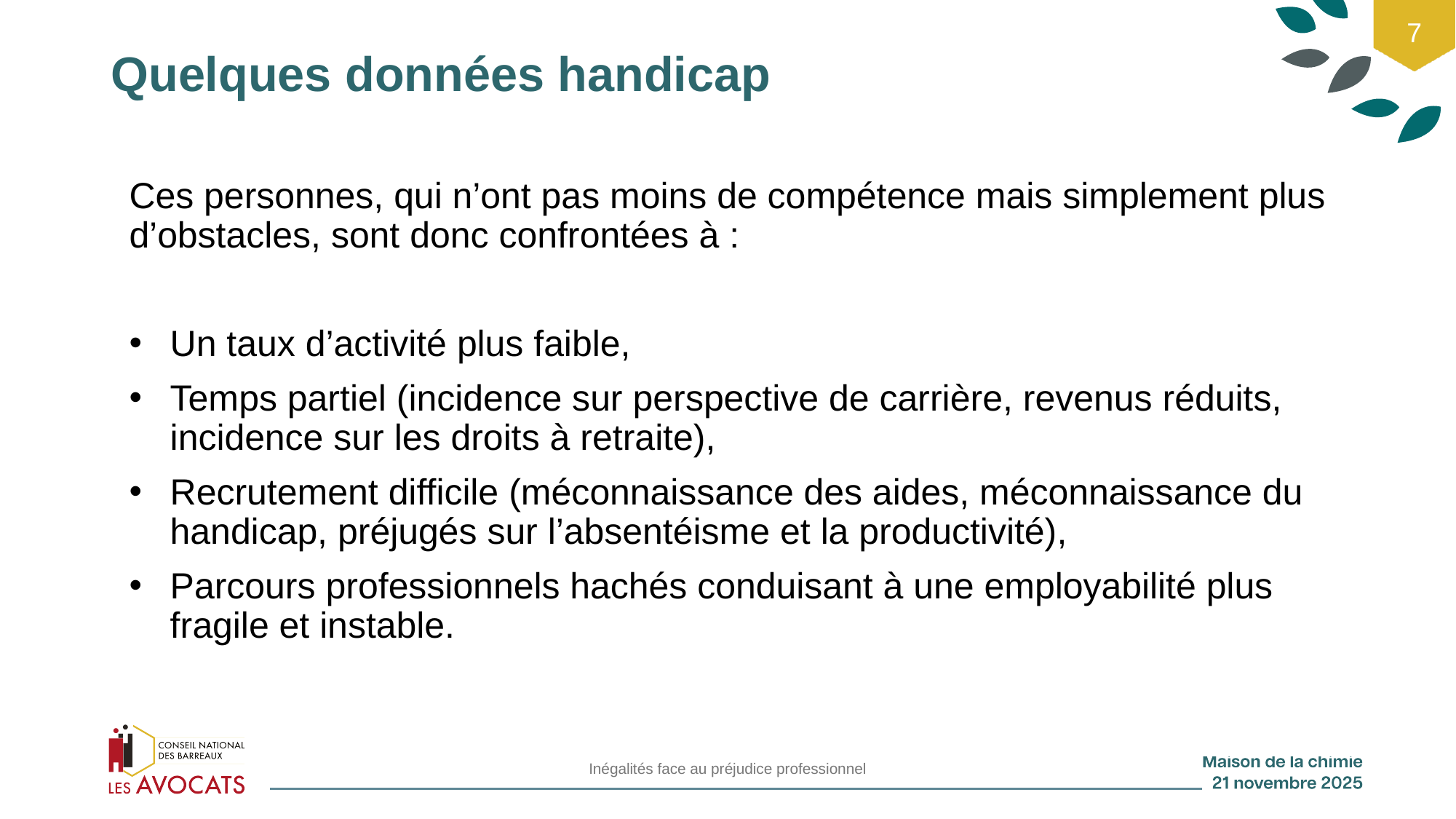

7
# Quelques données handicap
Ces personnes, qui n’ont pas moins de compétence mais simplement plus d’obstacles, sont donc confrontées à :

Un taux d’activité plus faible,
Temps partiel (incidence sur perspective de carrière, revenus réduits, incidence sur les droits à retraite),
Recrutement difficile (méconnaissance des aides, méconnaissance du handicap, préjugés sur l’absentéisme et la productivité),
Parcours professionnels hachés conduisant à une employabilité plus fragile et instable.
Inégalités face au préjudice professionnel